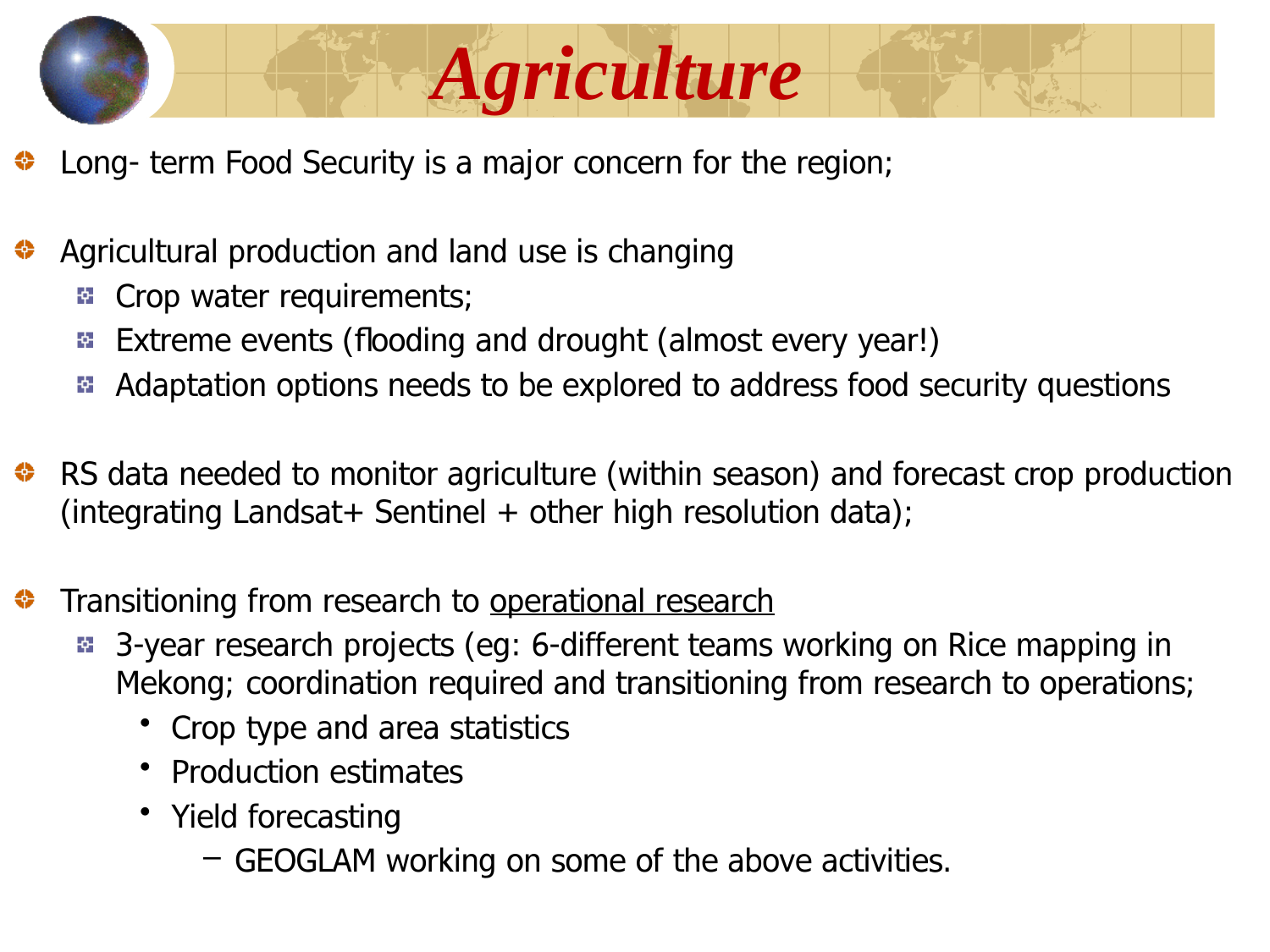

# Agriculture
Long- term Food Security is a major concern for the region;

Agricultural production and land use is changing
Crop water requirements;
Extreme events (flooding and drought (almost every year!)
Adaptation options needs to be explored to address food security questions

RS data needed to monitor agriculture (within season) and forecast crop production (integrating Landsat+ Sentinel + other high resolution data);

Transitioning from research to operational research
3-year research projects (eg: 6-different teams working on Rice mapping in Mekong; coordination required and transitioning from research to operations;
Crop type and area statistics
Production estimates
Yield forecasting
GEOGLAM working on some of the above activities.